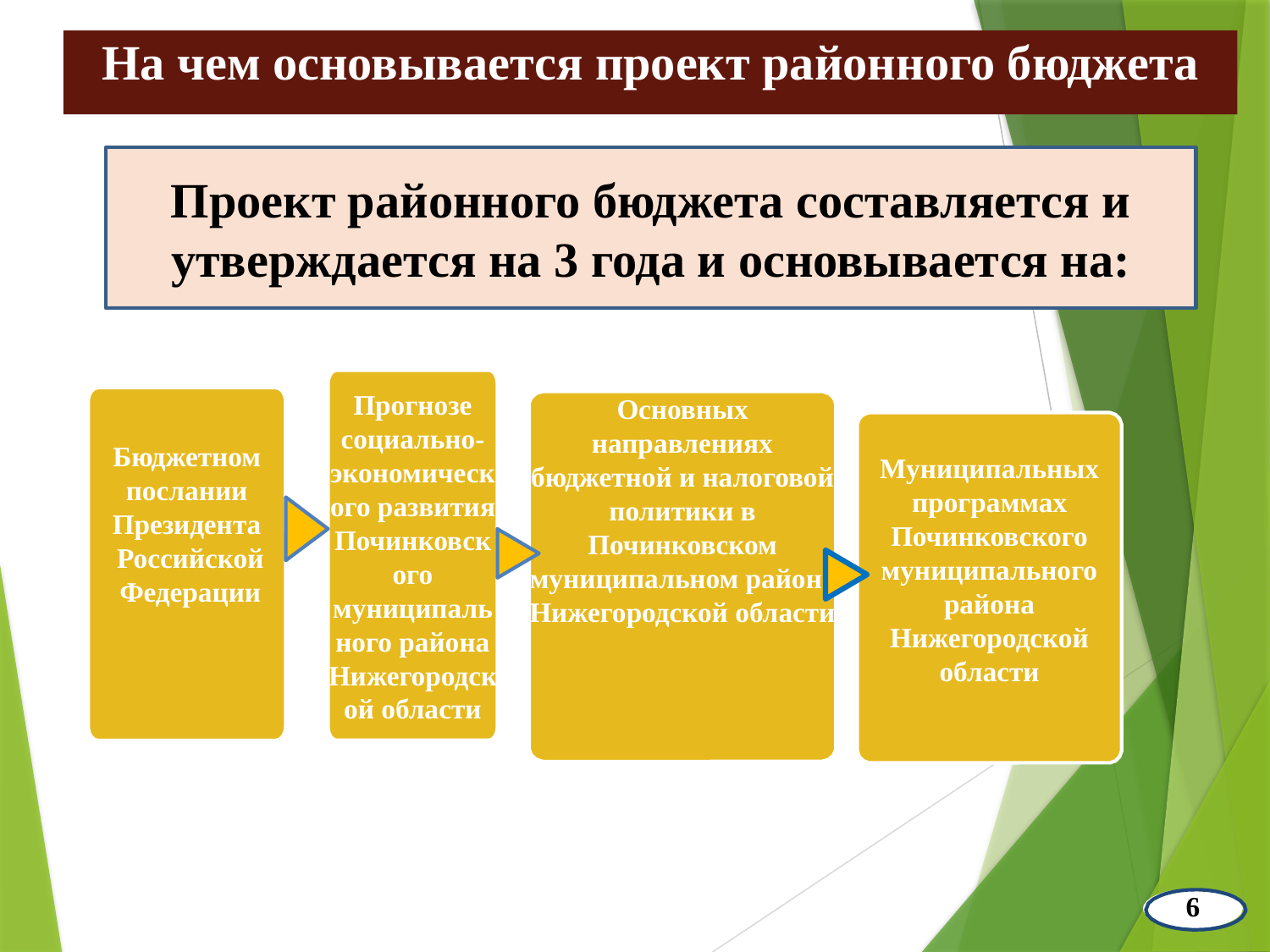

На чем основывается проект районного бюджета

Проект районного бюджета составляется и утверждается на 3 года и основывается на:

Прогнозе социально-экономического развития Починковского муниципального района Нижегородской области

Бюджетном
 послании
Президента
 Российской
 Федерации
Основных направлениях бюджетной и налоговой политики в Починковском муниципальном районе Нижегородской области

Муниципальных программах Починковского муниципального района Нижегородской области

6